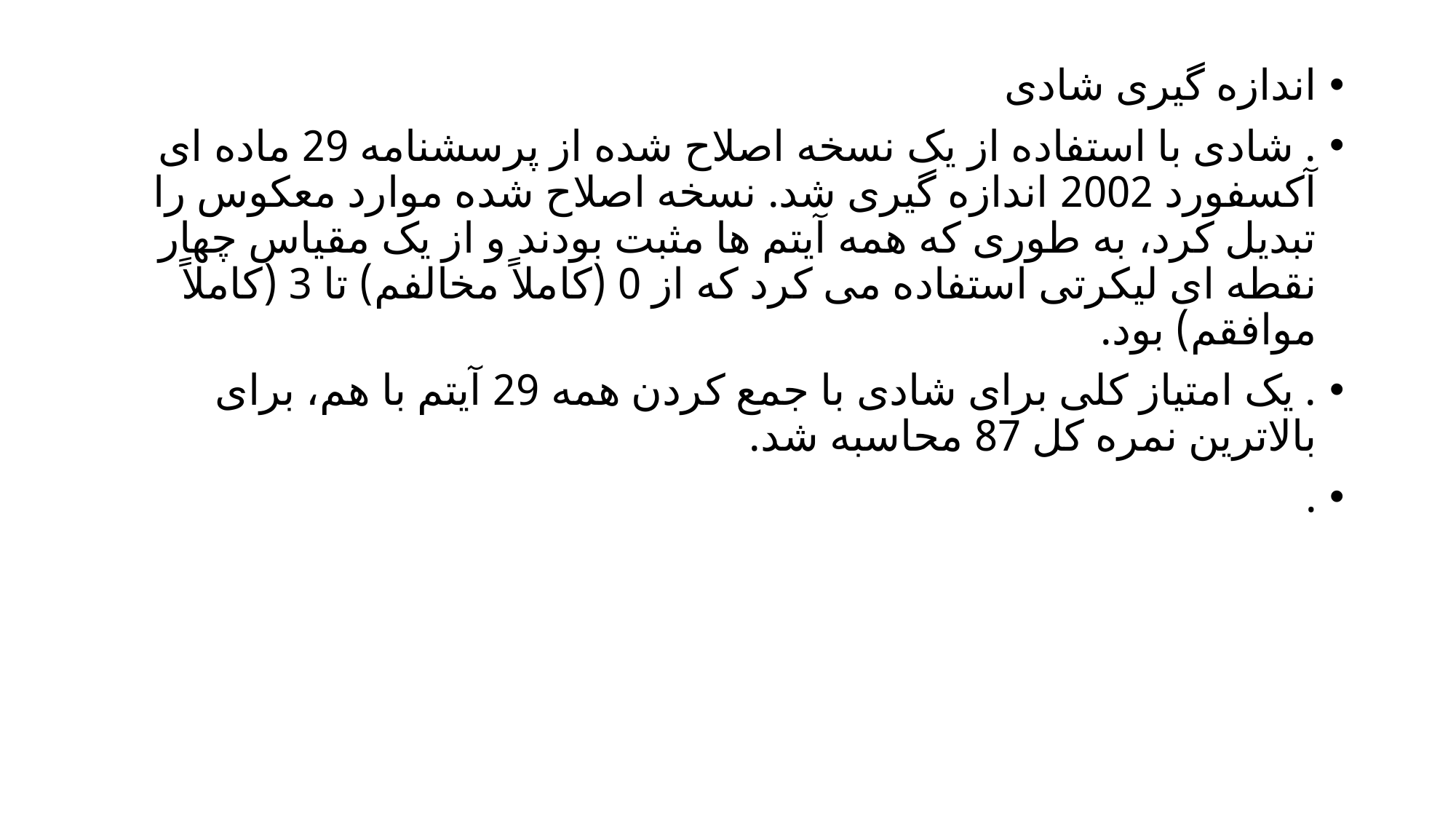

اندازه گیری شادی
. شادی با استفاده از یک نسخه اصلاح شده از پرسشنامه 29 ماده ای آکسفورد 2002 اندازه گیری شد. نسخه اصلاح شده موارد معکوس را تبدیل کرد، به طوری که همه آیتم ها مثبت بودند و از یک مقیاس چهار نقطه ای لیکرتی استفاده می کرد که از 0 (کاملاً مخالفم) تا 3 (کاملاً موافقم) بود.
. یک امتیاز کلی برای شادی با جمع کردن همه 29 آیتم با هم، برای بالاترین نمره کل 87 محاسبه شد.
.